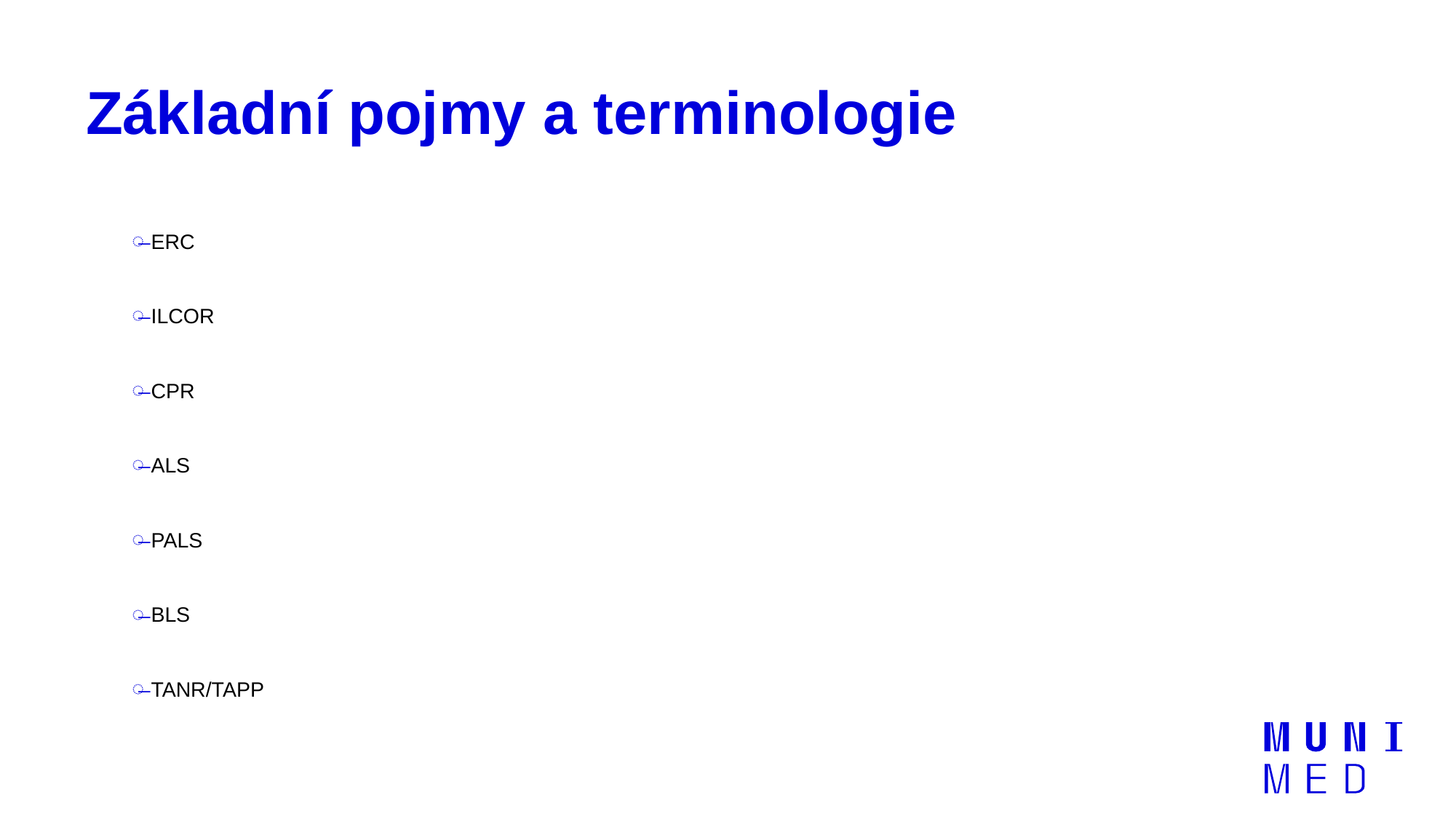

# Základní pojmy a terminologie
ERC

ILCOR

CPR

ALS

PALS

BLS

TANR/TAPP